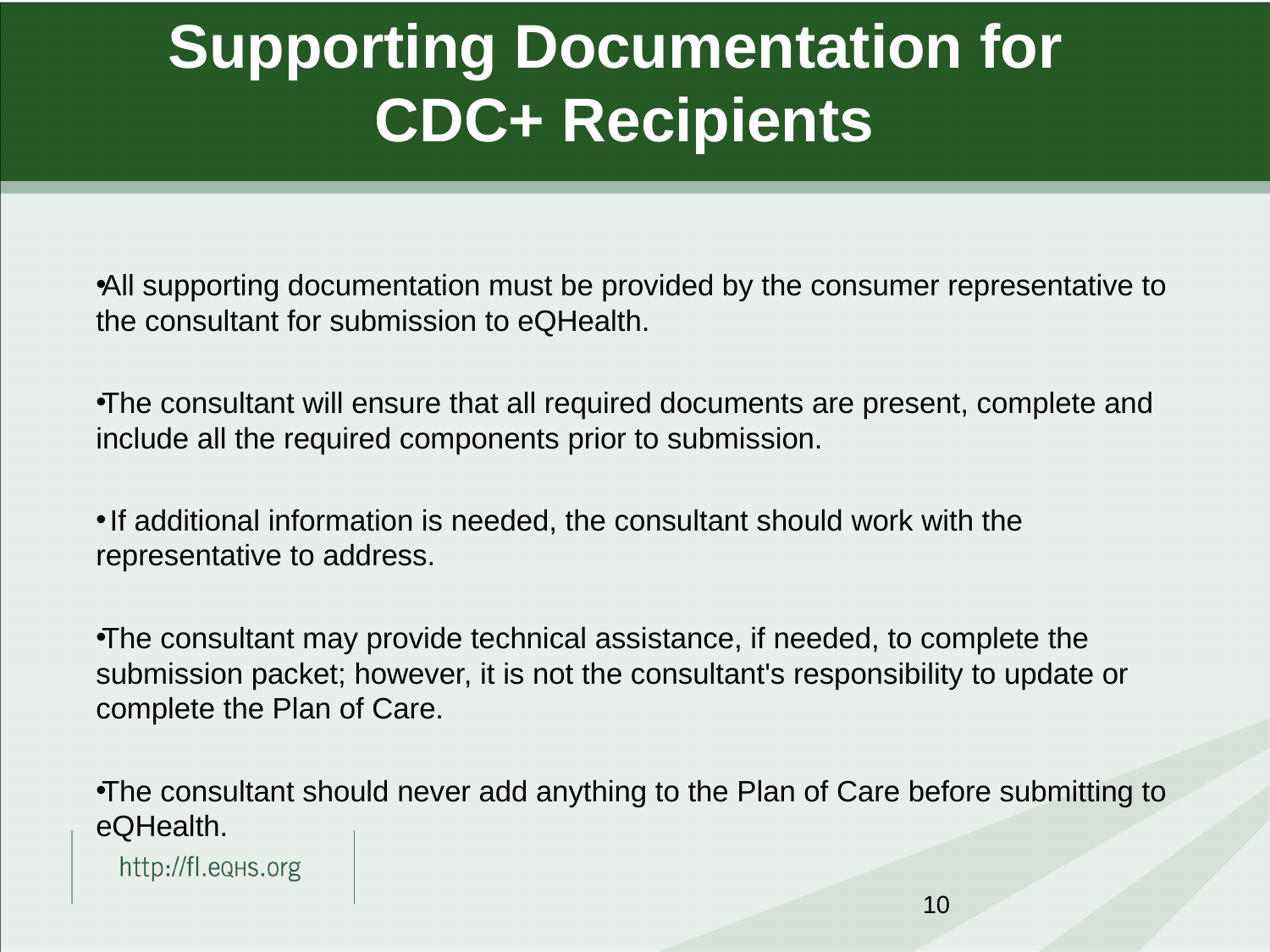

# Supporting Documentation for CDC+ Recipients

All supporting documentation must be provided by the consumer representative to the consultant for submission to eQHealth.

The consultant will ensure that all required documents are present, complete and include all the required components prior to submission.

 If additional information is needed, the consultant should work with the representative to address.

The consultant may provide technical assistance, if needed, to complete the submission packet; however, it is not the consultant's responsibility to update or complete the Plan of Care.

The consultant should never add anything to the Plan of Care before submitting to eQHealth.

10